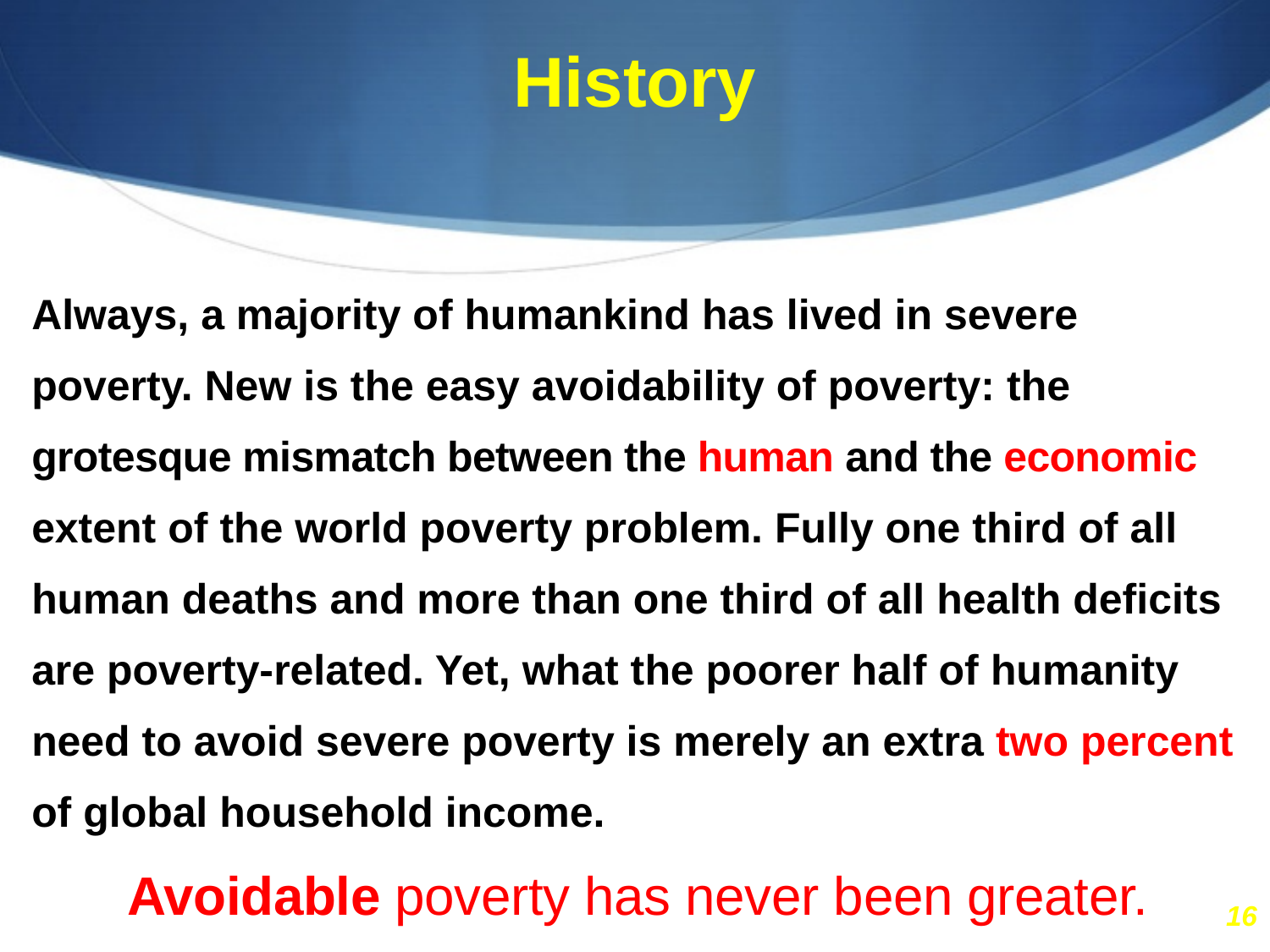

History
	Always, a majority of humankind has lived in severe poverty. New is the easy avoidability of poverty: the grotesque mismatch between the human and the economic extent of the world poverty problem. Fully one third of all human deaths and more than one third of all health deficits are poverty-related. Yet, what the poorer half of humanity need to avoid severe poverty is merely an extra two percent of global household income.
	Avoidable poverty has never been greater.
16